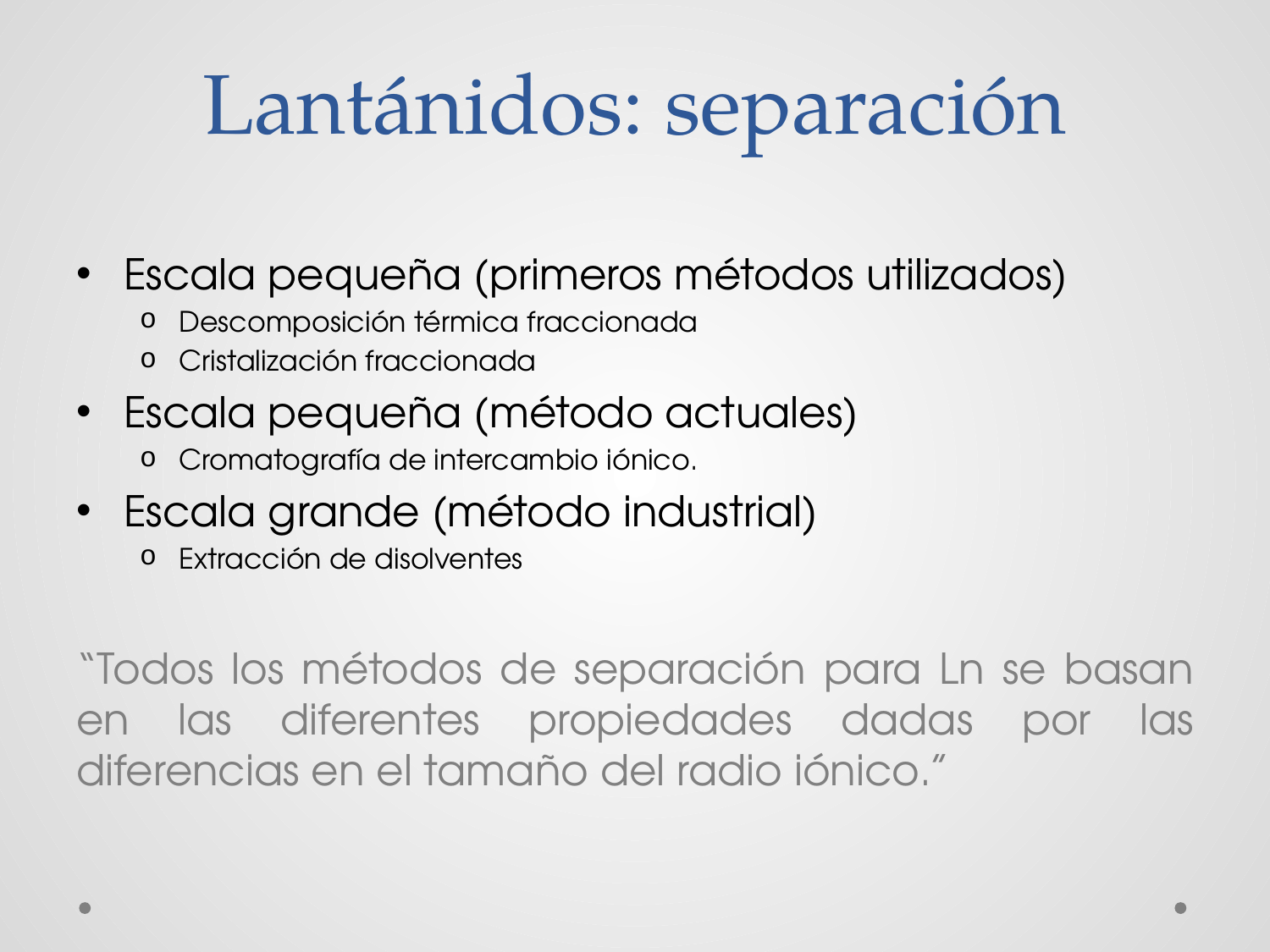

# Lantánidos: separación
Escala pequeña (primeros métodos utilizados)
Descomposición térmica fraccionada
Cristalización fraccionada
Escala pequeña (método actuales)
Cromatografía de intercambio iónico.
Escala grande (método industrial)
Extracción de disolventes

“Todos los métodos de separación para Ln se basan en las diferentes propiedades dadas por las diferencias en el tamaño del radio iónico.”